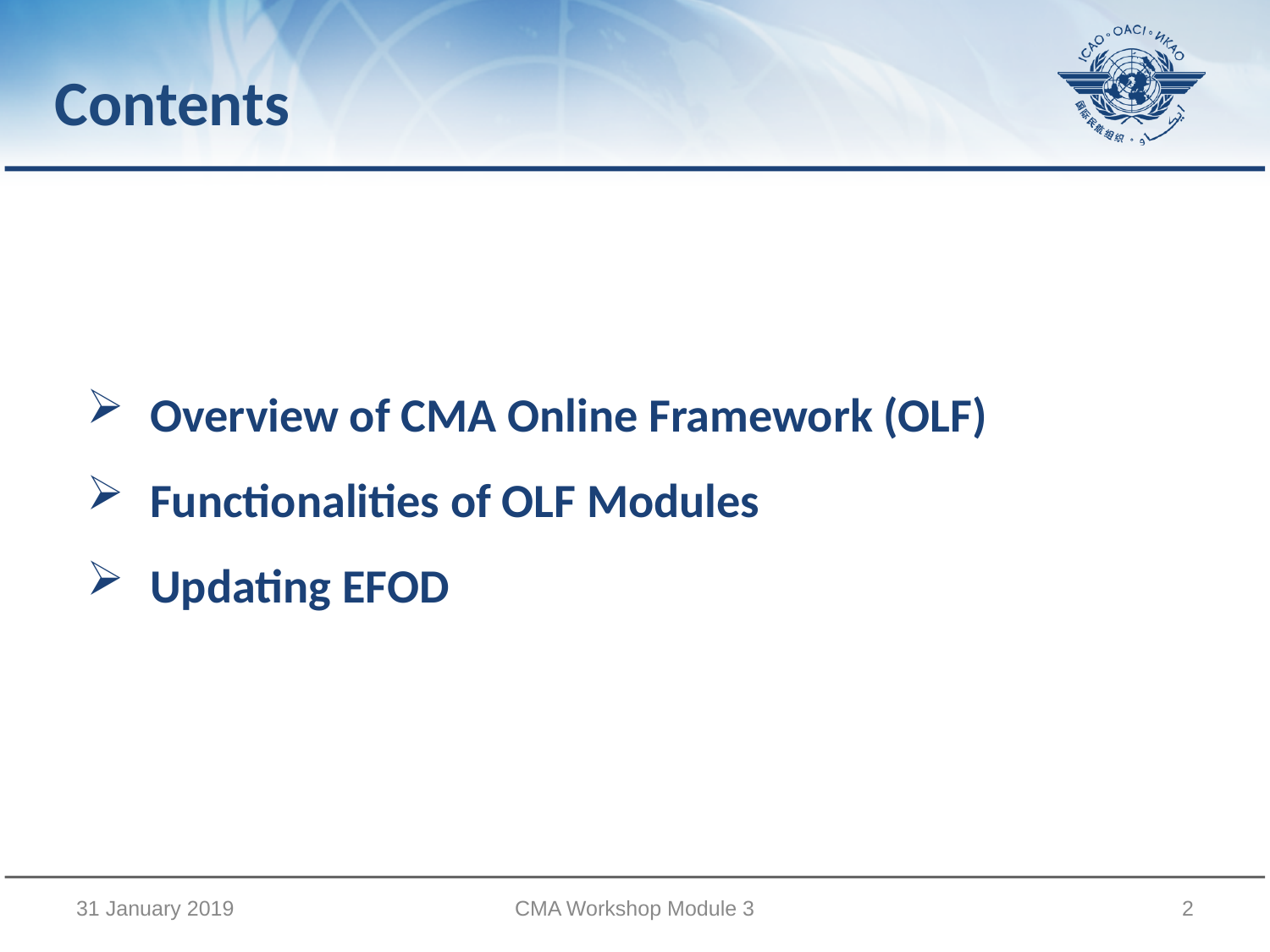

Contents
Overview of CMA Online Framework (OLF)
Functionalities of OLF Modules
Updating EFOD
31 January 2019
CMA Workshop Module 3
2